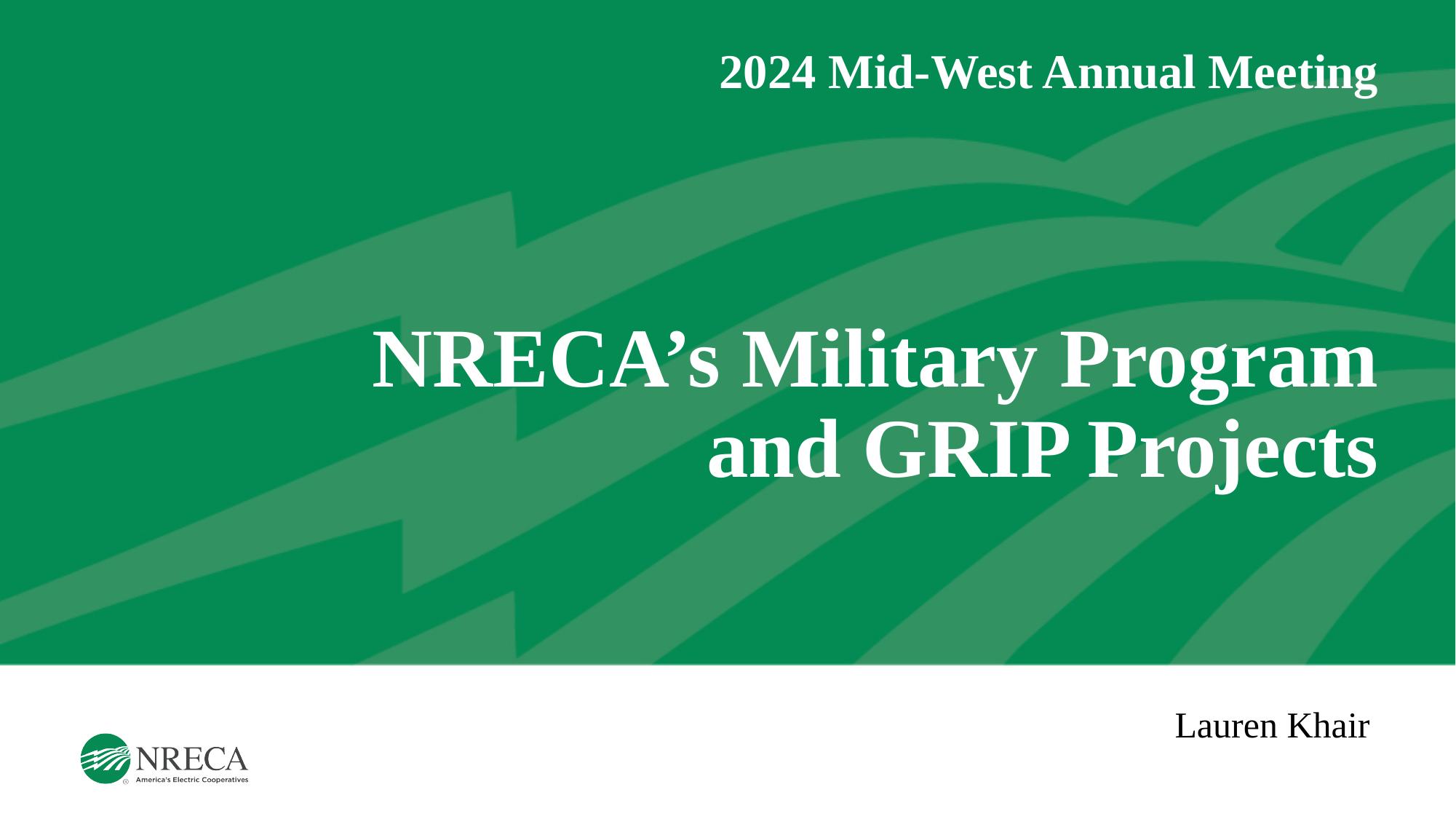

2024 Mid-West Annual Meeting
# NRECA’s Military Program and GRIP Projects

Lauren Khair